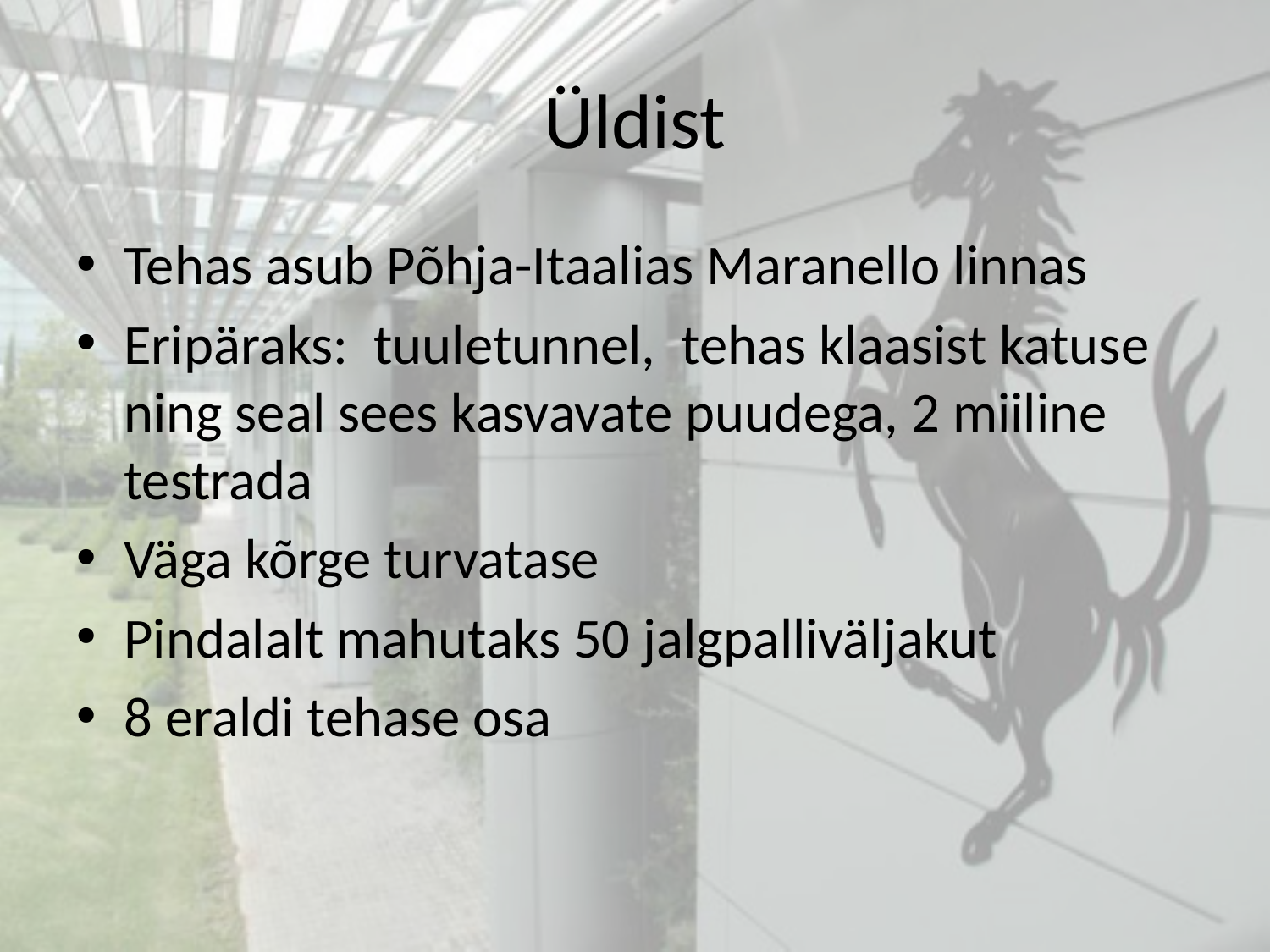

# Üldist
Tehas asub Põhja-Itaalias Maranello linnas
Eripäraks:  tuuletunnel,  tehas klaasist katuse ning seal sees kasvavate puudega, 2 miiline testrada
Väga kõrge turvatase
Pindalalt mahutaks 50 jalgpalliväljakut
8 eraldi tehase osa